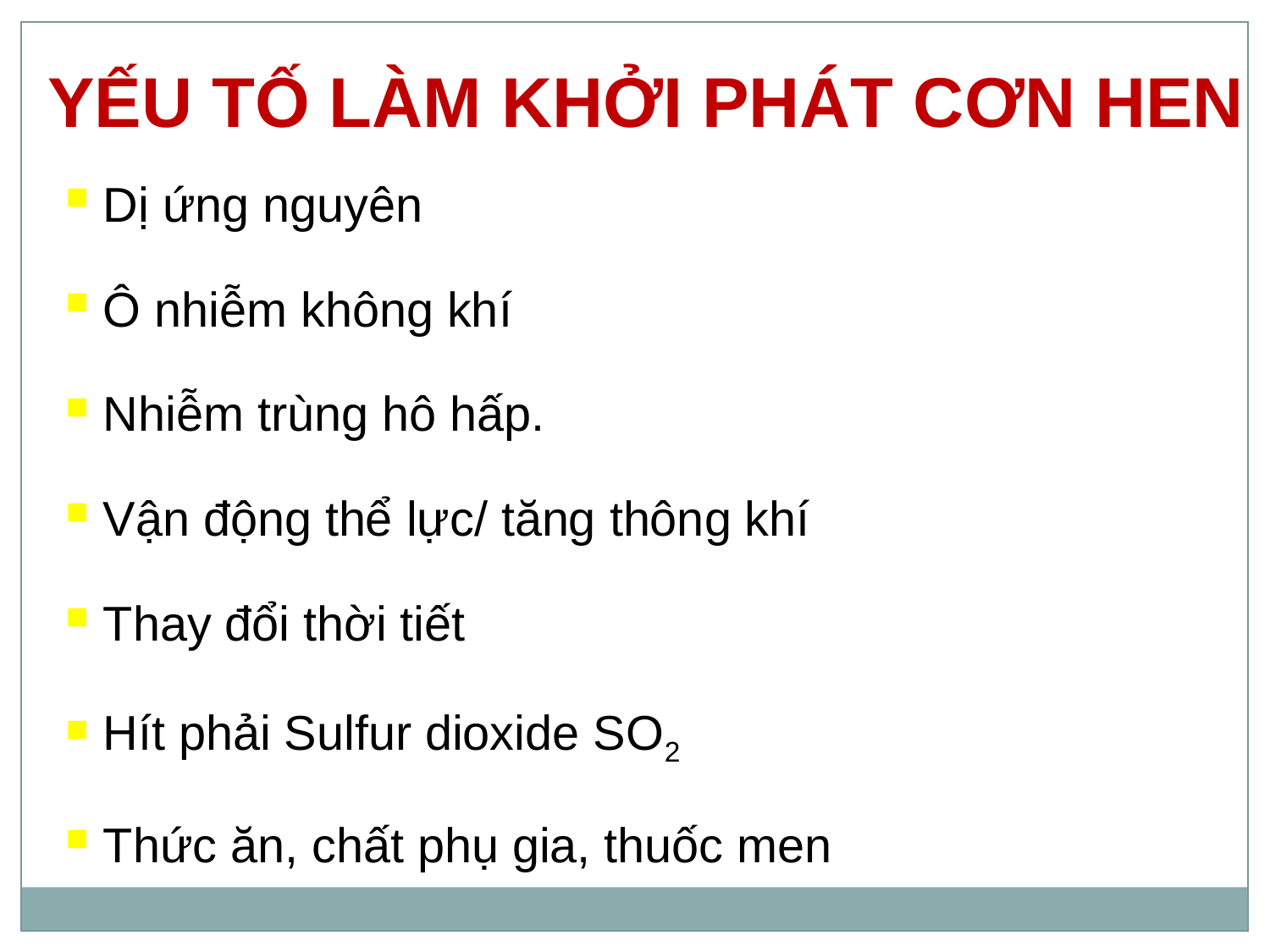

YẾU TỐ LÀM KHỞI PHÁT CƠN HEN
Dị ứng nguyên
Ô nhiễm không khí
Nhiễm trùng hô hấp.
Vận động thể lực/ tăng thông khí
Thay đổi thời tiết
Hít phải Sulfur dioxide SO2
Thức ăn, chất phụ gia, thuốc men